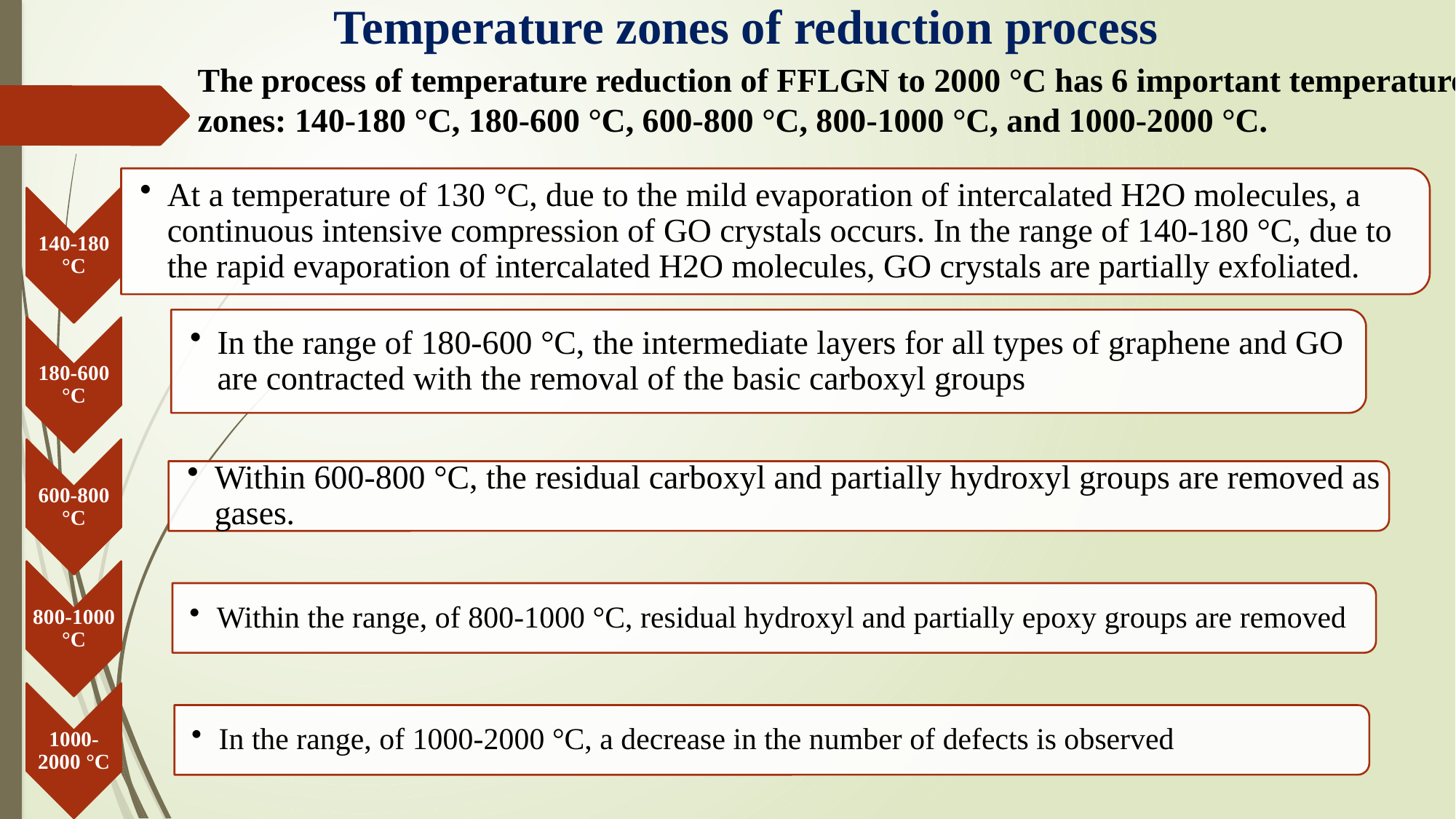

Temperature zones of reduction process
The process of temperature reduction of FFLGN to 2000 °C has 6 important temperature zones: 140-180 °С, 180-600 °С, 600-800 °С, 800-1000 °С, and 1000-2000 °С.
140-180 °C
At a temperature of 130 °C, due to the mild evaporation of intercalated Н2О molecules, a continuous intensive compression of GO crystals occurs. In the range of 140-180 °C, due to the rapid evaporation of intercalated Н2О molecules, GO crystals are partially exfoliated.
180-600 °C
In the range of 180-600 °C, the intermediate layers for all types of graphene and GO are contracted with the removal of the basic carboxyl groups
600-800 °C
Within 600-800 °C, the residual carboxyl and partially hydroxyl groups are removed as gases.
800-1000 °C
Within the range, of 800-1000 °C, residual hydroxyl and partially epoxy groups are removed
1000-2000 °C
In the range, of 1000-2000 °C, a decrease in the number of defects is observed